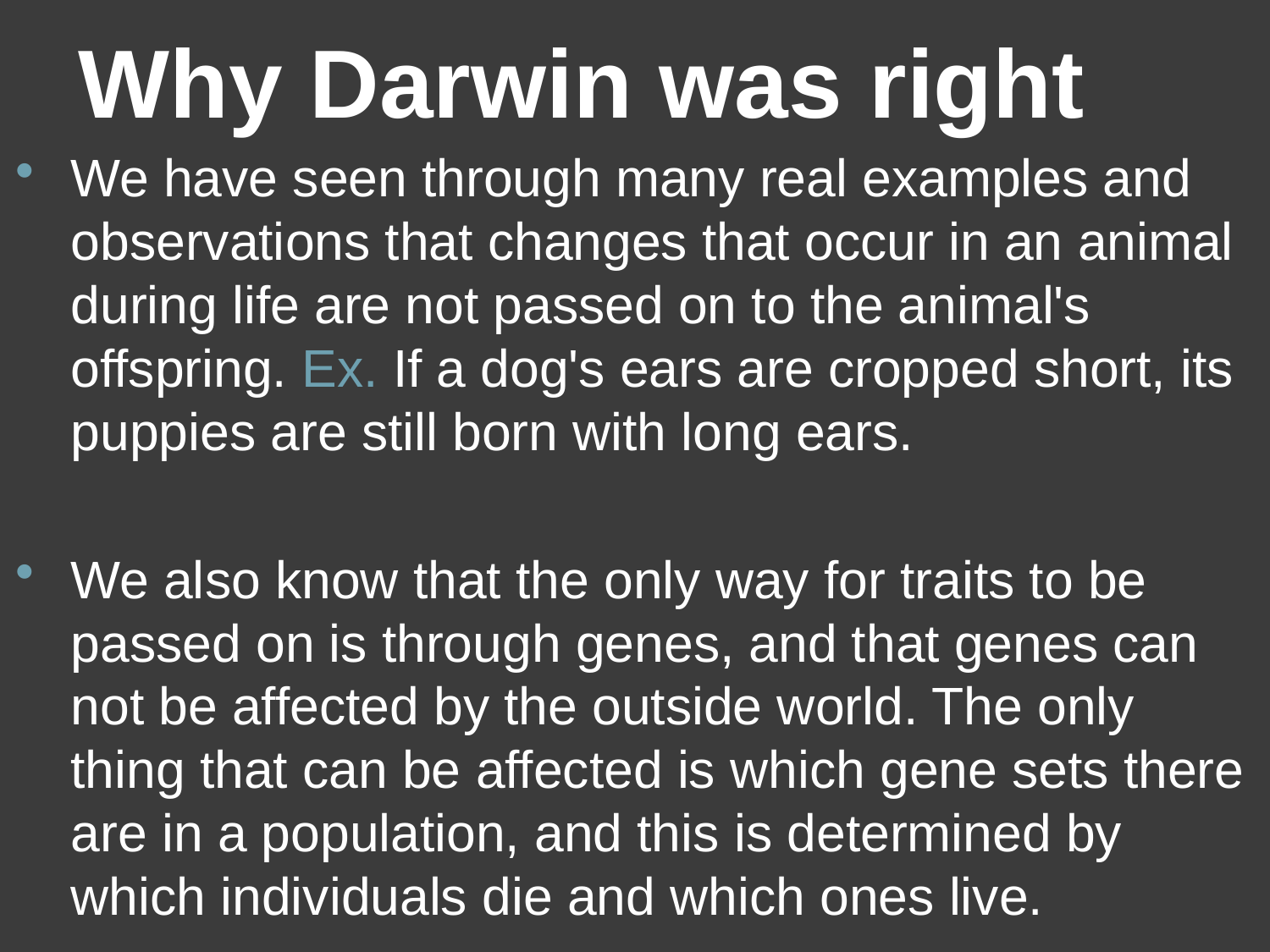

# Why Darwin was right
We have seen through many real examples and observations that changes that occur in an animal during life are not passed on to the animal's offspring. Ex. If a dog's ears are cropped short, its puppies are still born with long ears.

We also know that the only way for traits to be passed on is through genes, and that genes can not be affected by the outside world. The only thing that can be affected is which gene sets there are in a population, and this is determined by which individuals die and which ones live.